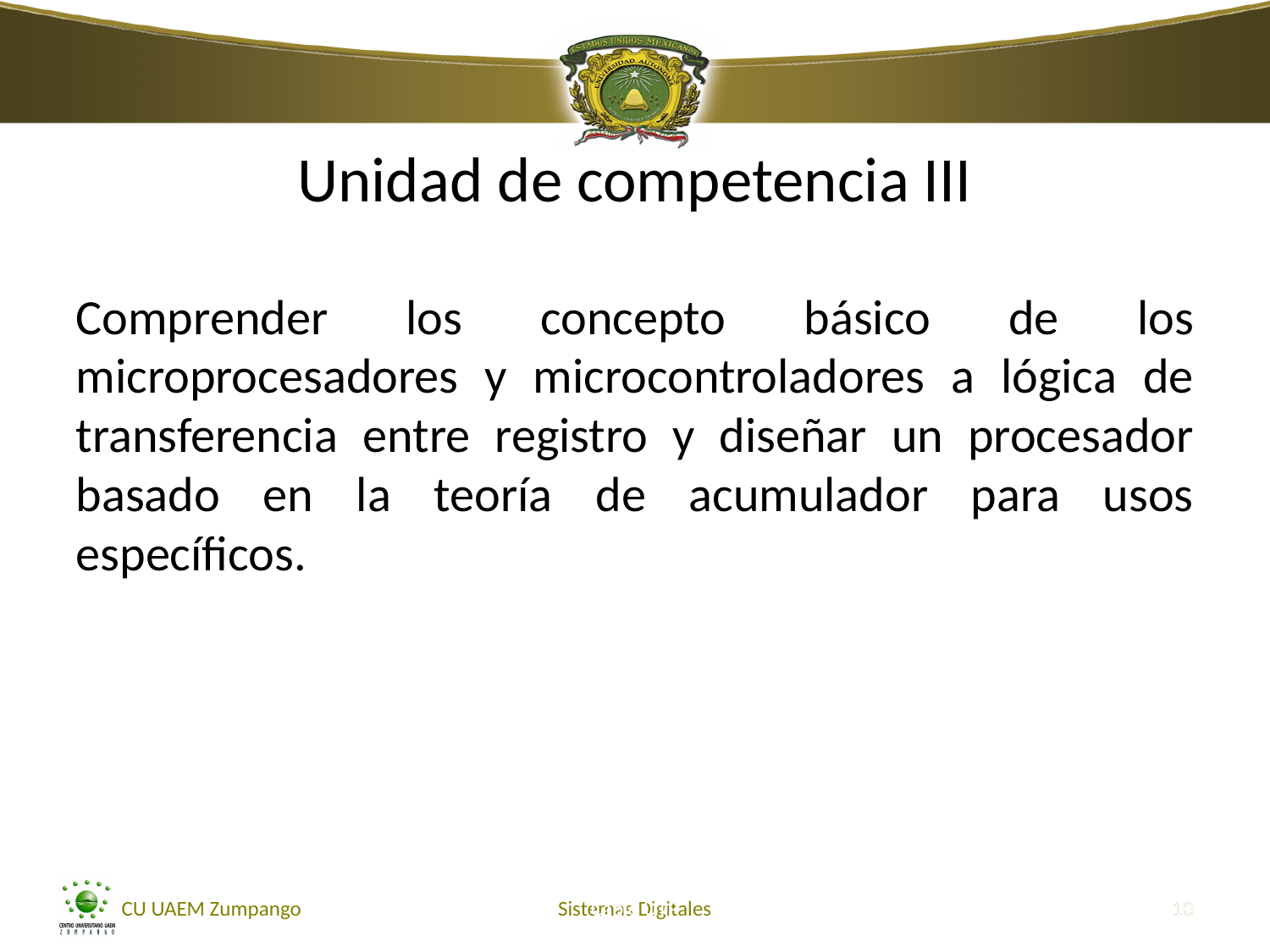

Unidad de competencia III
Comprender los concepto básico de los microprocesadores y microcontroladores a lógica de transferencia entre registro y diseñar un procesador basado en la teoría de acumulador para usos específicos.
CU UAEM Zumpango
Cable UTP
Sistemas Digitales
10
10